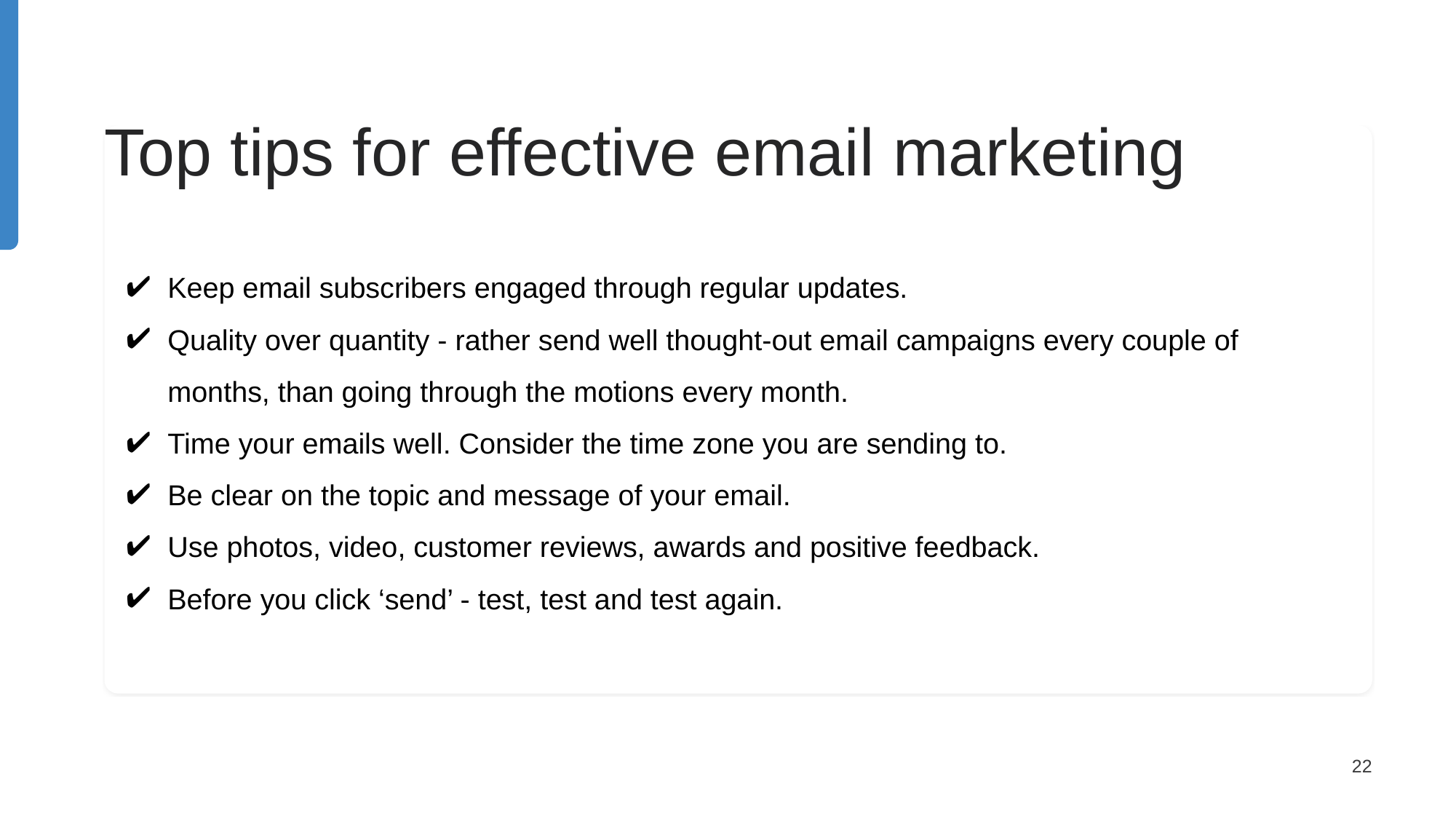

Top tips for effective email marketing
Keep email subscribers engaged through regular updates.
Quality over quantity - rather send well thought-out email campaigns every couple of months, than going through the motions every month.
Time your emails well. Consider the time zone you are sending to.
Be clear on the topic and message of your email.
Use photos, video, customer reviews, awards and positive feedback.
Before you click ‘send’ - test, test and test again.
22